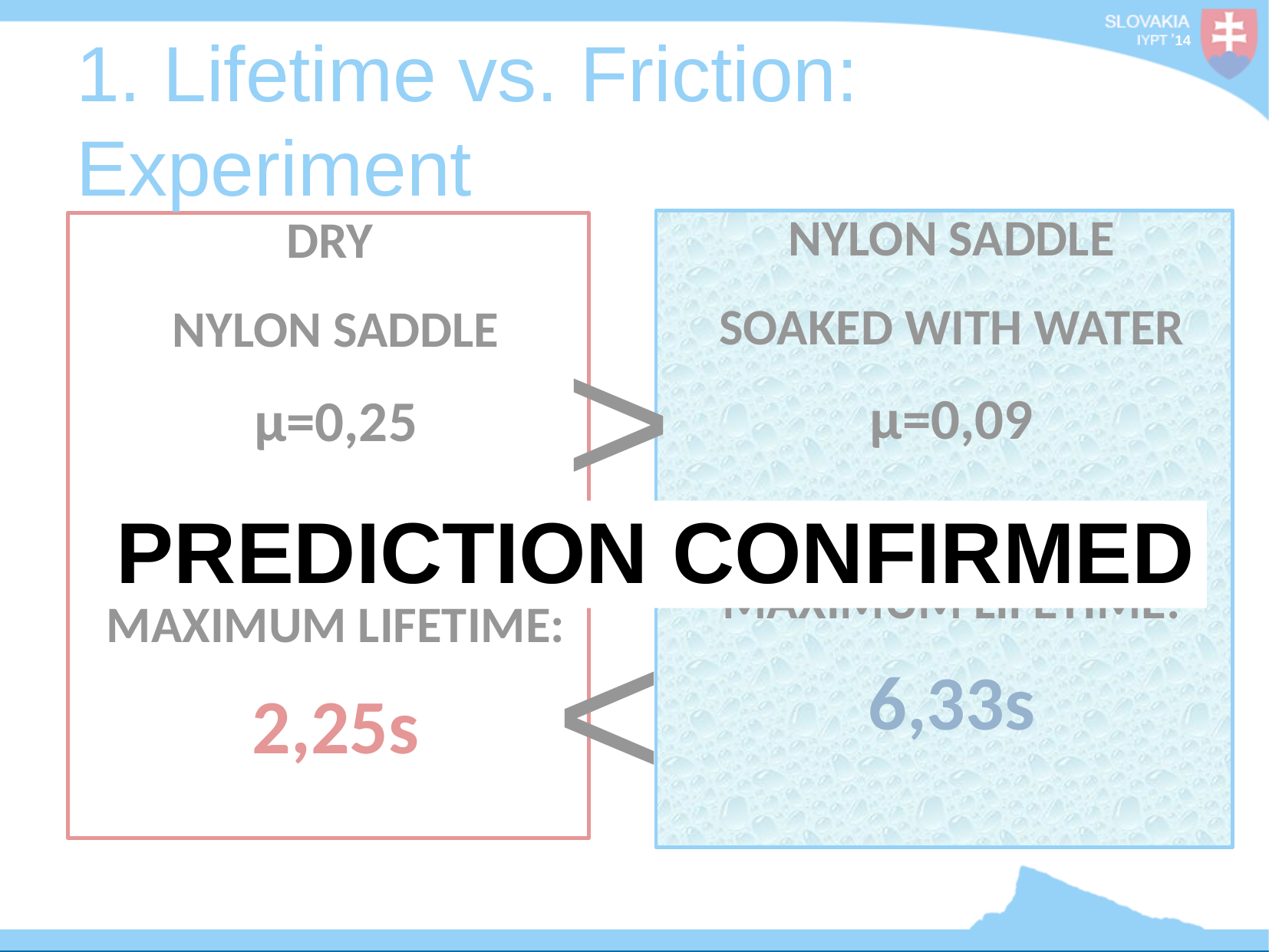

# 1. Lifetime vs. Friction: Experiment
NYLON SADDLE
SOAKED WITH WATER
μ=0,09

MAXIMUM LIFETIME:
6,33s

DRY
NYLON SADDLE
μ=0,25

MAXIMUM LIFETIME:
2,25s

>
PREDICTION CONFIRMED
<